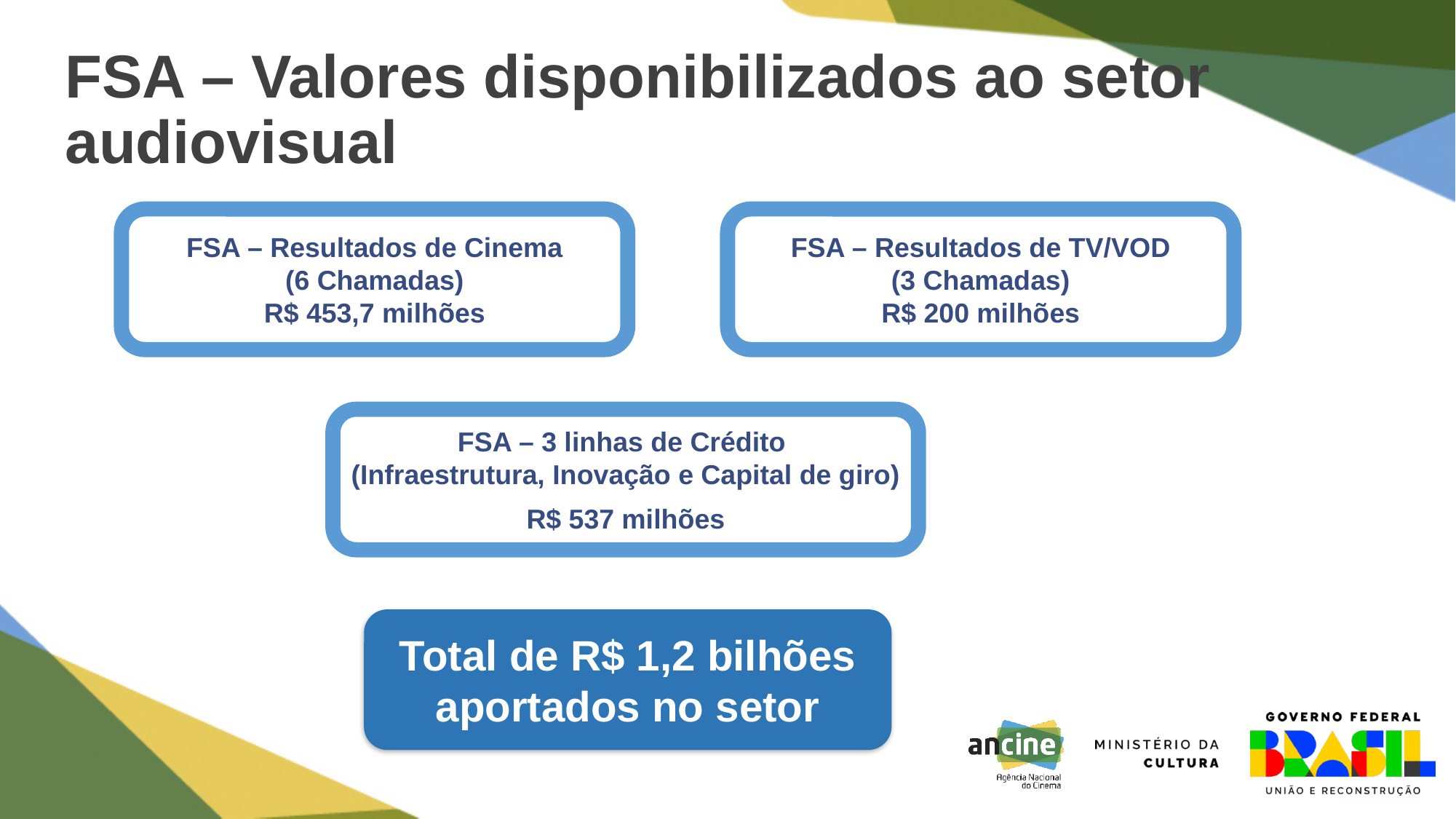

# FSA – Valores disponibilizados ao setor audiovisual
FSA – Resultados de Cinema
(6 Chamadas)
R$ 453,7 milhões
FSA – Resultados de TV/VOD
(3 Chamadas)
R$ 200 milhões
FSA – 3 linhas de Crédito
(Infraestrutura, Inovação e Capital de giro)
R$ 537 milhões
Total de R$ 1,2 bilhões aportados no setor